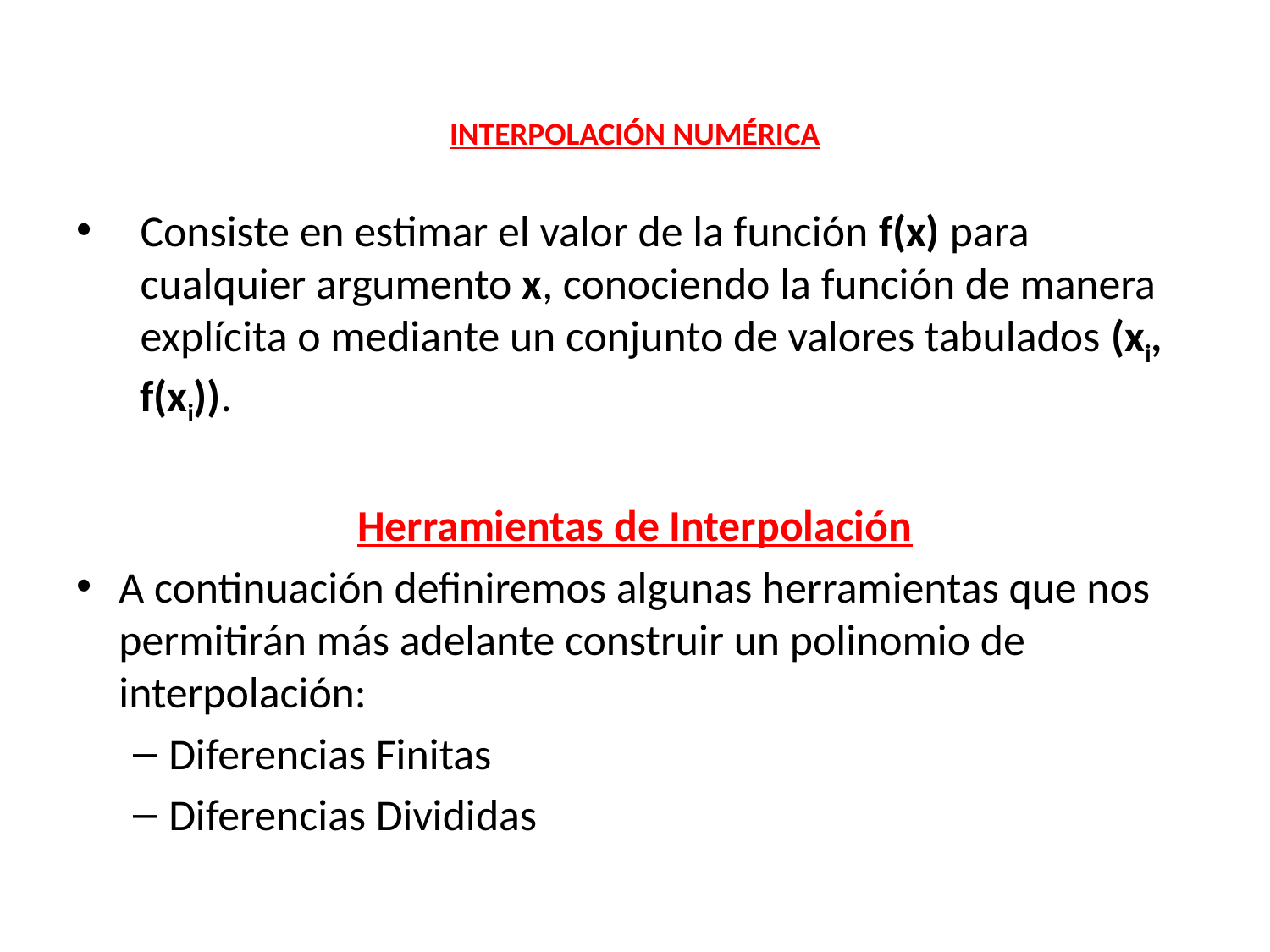

# INTERPOLACIÓN NUMÉRICA
Consiste en estimar el valor de la función f(x) para cualquier argumento x, conociendo la función de manera explícita o mediante un conjunto de valores tabulados (xi, f(xi)).

Herramientas de Interpolación
A continuación definiremos algunas herramientas que nos permitirán más adelante construir un polinomio de interpolación:
Diferencias Finitas
Diferencias Divididas